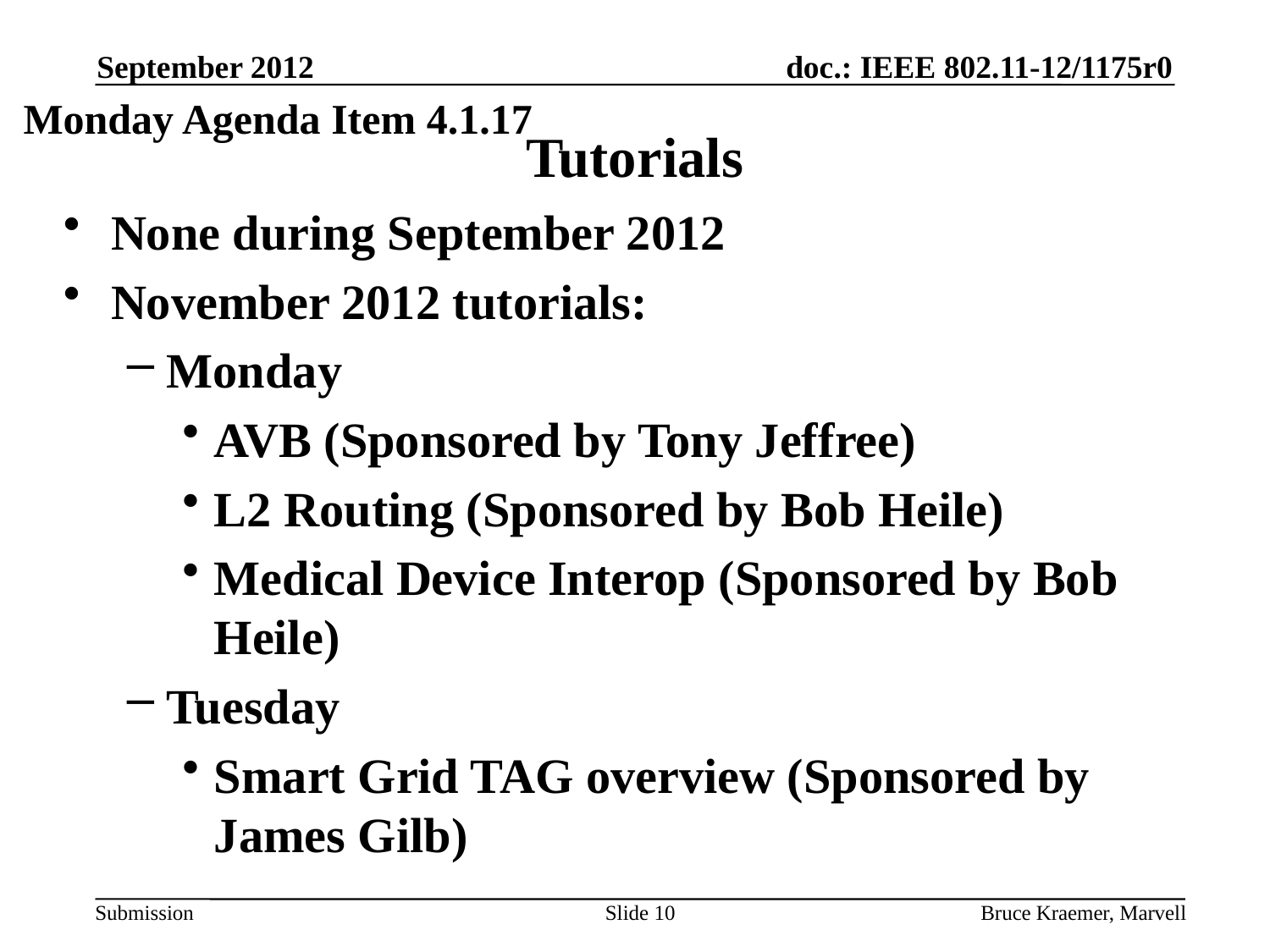

September 2012
Monday Agenda Item 4.1.17
# Tutorials
None during September 2012
November 2012 tutorials:
Monday
AVB (Sponsored by Tony Jeffree)
L2 Routing (Sponsored by Bob Heile)
Medical Device Interop (Sponsored by Bob Heile)
Tuesday
Smart Grid TAG overview (Sponsored by James Gilb)
Slide 10
Bruce Kraemer, Marvell